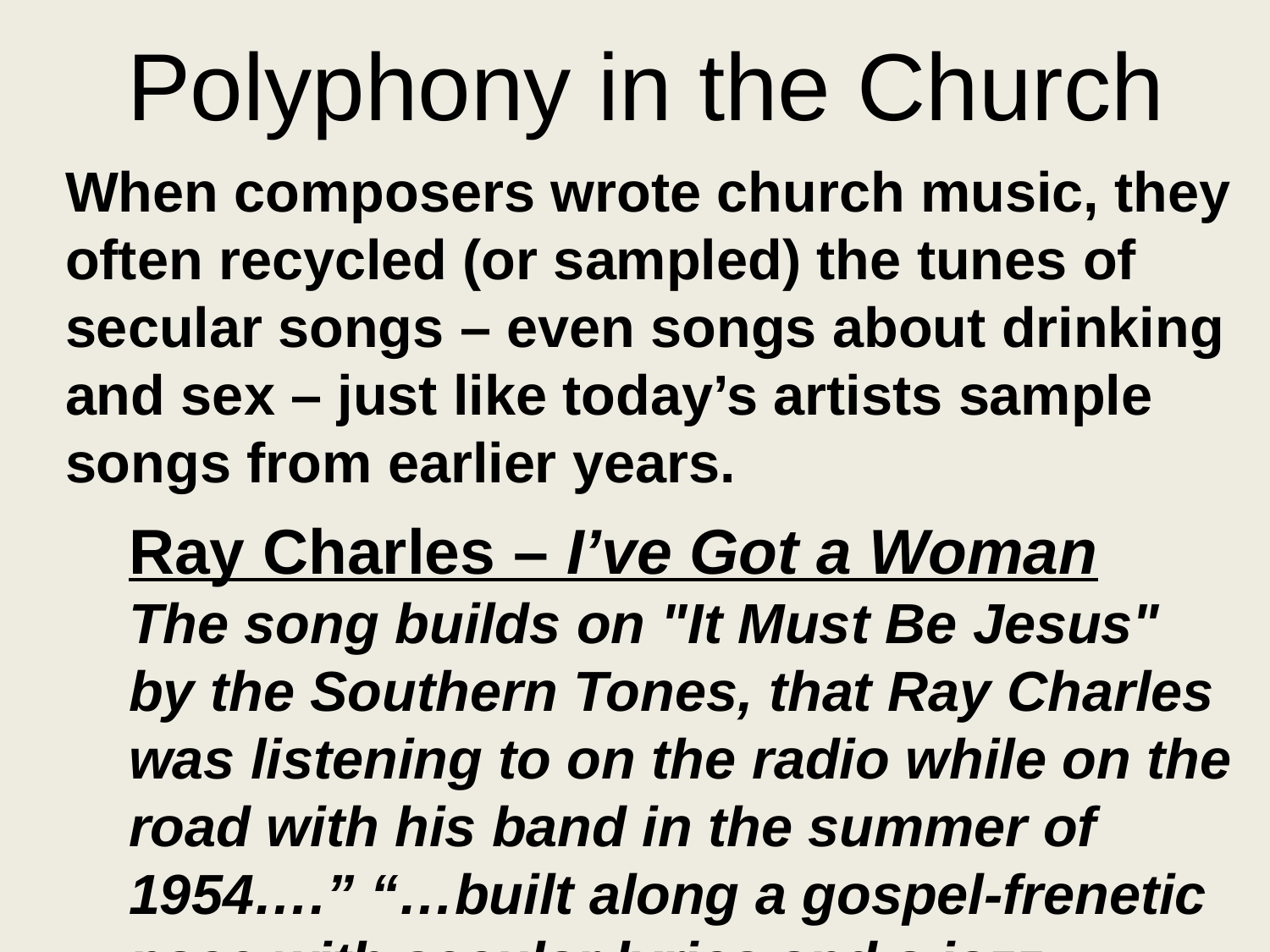

Polyphony in the Church
When composers wrote church music, they often recycled (or sampled) the tunes of secular songs – even songs about drinking and sex – just like today’s artists sample songs from earlier years.

Ray Charles – I’ve Got a Woman
The song builds on "It Must Be Jesus" by the Southern Tones, that Ray Charles was listening to on the radio while on the road with his band in the summer of 1954….” “…built along a gospel-frenetic pace with secular lyrics and a jazz-inspired rhythm and blues.”(Wikipedia)

https://www.youtube.com/watch?v=Zui6dblGntU – Ray Charles
http://www.youtube.com/watch?v=AvCbVLZW4EY – Southern Tones